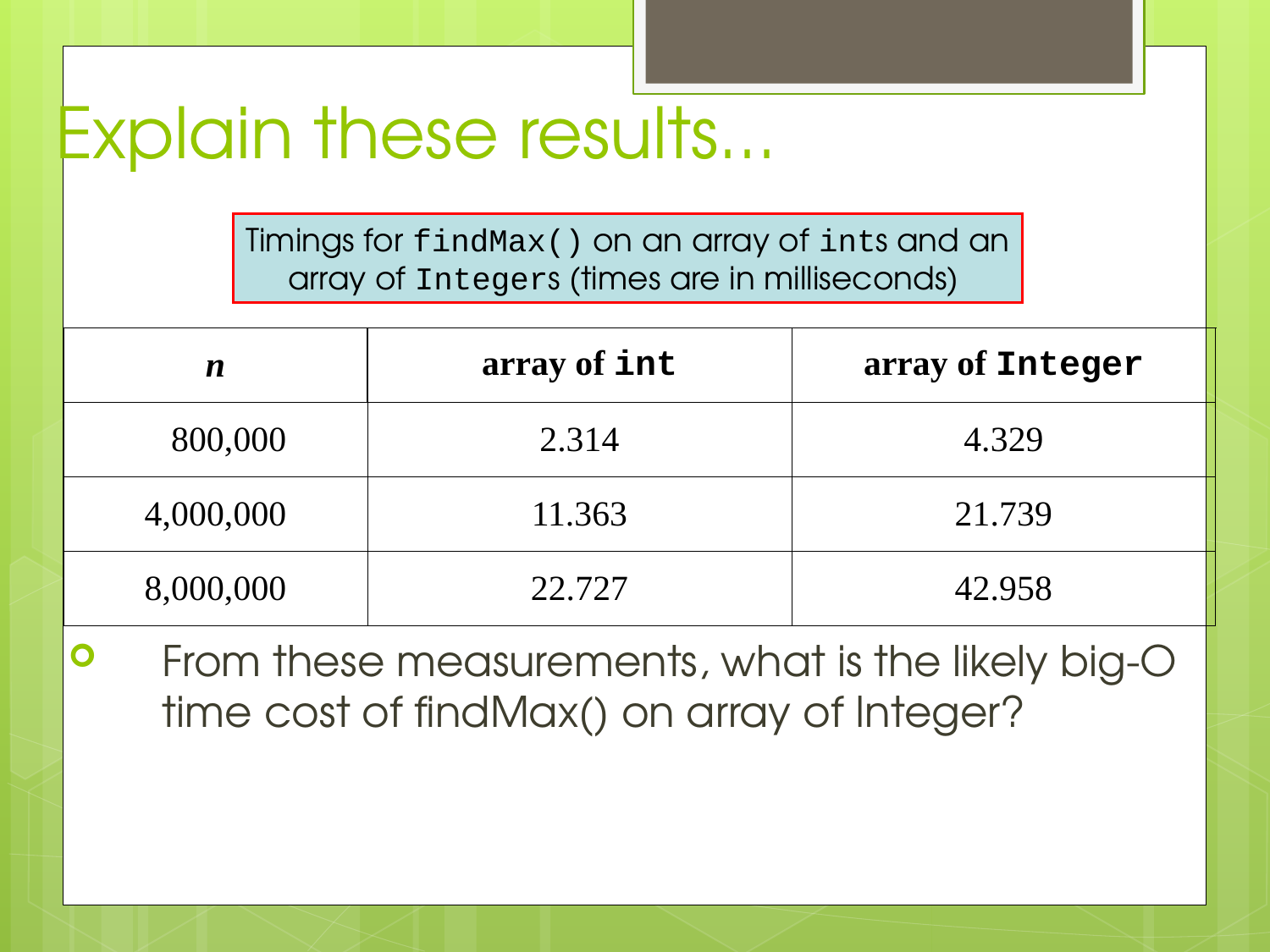

Explain these results...
Timings for findMax() on an array of ints and an
array of Integers (times are in milliseconds)
| n | array of int | array of Integer |
| --- | --- | --- |
| 800,000 | 2.314 | 4.329 |
| 4,000,000 | 11.363 | 21.739 |
| 8,000,000 | 22.727 | 42.958 |
From these measurements, what is the likely big-O time cost of findMax() on array of Integer?